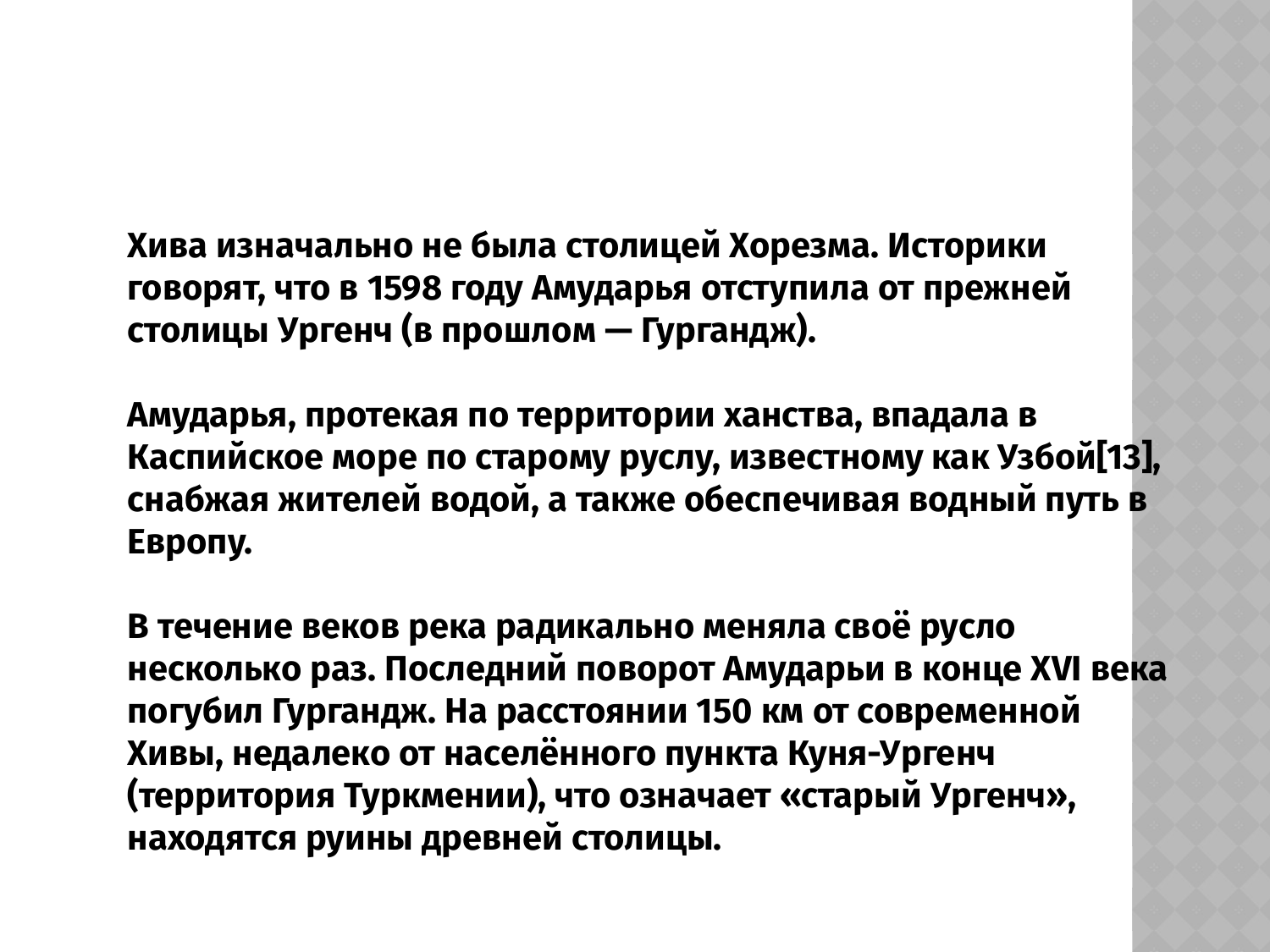

#
Хива изначально не была столицей Хорезма. Историки говорят, что в 1598 году Амударья отступила от прежней столицы Ургенч (в прошлом — Гургандж).

Амударья, протекая по территории ханства, впадала в Каспийское море по старому руслу, известному как Узбой[13], снабжая жителей водой, а также обеспечивая водный путь в Европу.

В течение веков река радикально меняла своё русло несколько раз. Последний поворот Амударьи в конце XVI века погубил Гургандж. На расстоянии 150 км от современной Хивы, недалеко от населённого пункта Куня-Ургенч (территория Туркмении), что означает «старый Ургенч», находятся руины древней столицы.